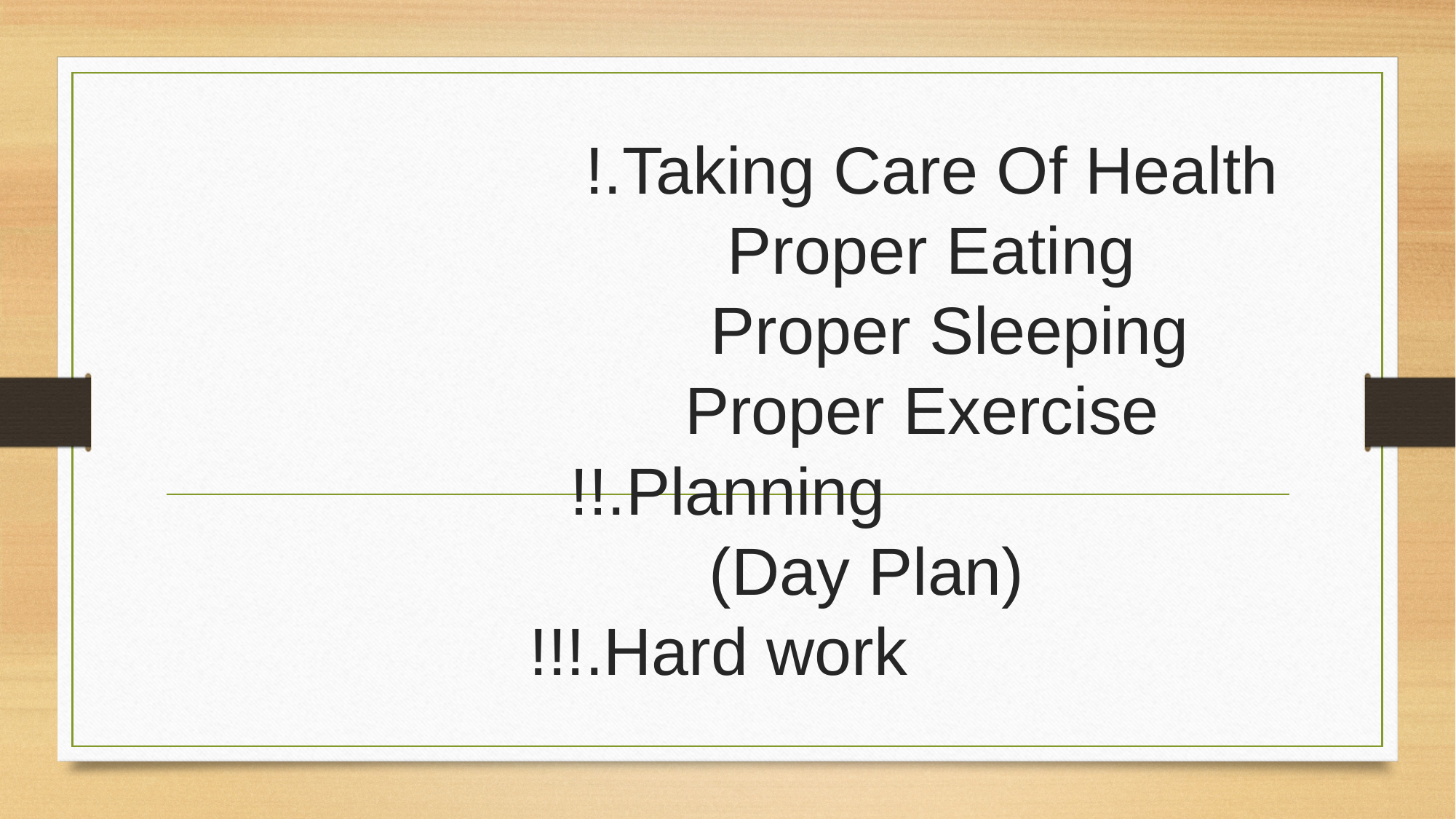

# !.Taking Care Of Health Proper Eating Proper Sleeping Proper Exercise !!.Planning (Day Plan) !!!.Hard work